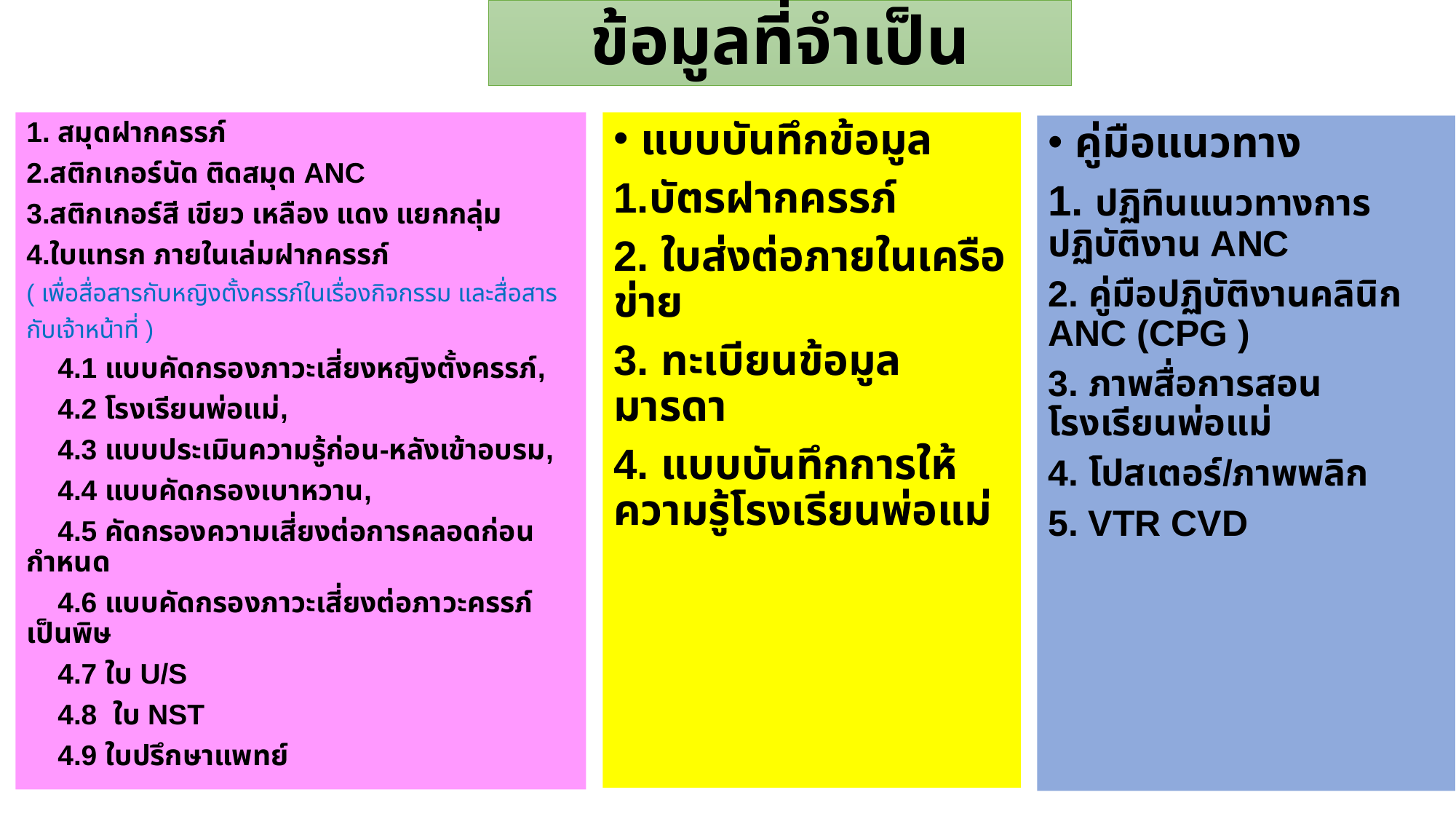

# ข้อมูลที่จำเป็น
1. สมุดฝากครรภ์
2.สติกเกอร์นัด ติดสมุด ANC
3.สติกเกอร์สี เขียว เหลือง แดง แยกกลุ่ม
4.ใบแทรก ภายในเล่มฝากครรภ์
( เพื่อสื่อสารกับหญิงตั้งครรภ์ในเรื่องกิจกรรม และสื่อสาร
กับเจ้าหน้าที่ )
    4.1 แบบคัดกรองภาวะเสี่ยงหญิงตั้งครรภ์,
    4.2 โรงเรียนพ่อแม่,
    4.3 แบบประเมินความรู้ก่อน-หลังเข้าอบรม,
    4.4 แบบคัดกรองเบาหวาน,
    4.5 คัดกรองความเสี่ยงต่อการคลอดก่อนกำหนด
    4.6 แบบคัดกรองภาวะเสี่ยงต่อภาวะครรภ์เป็นพิษ
    4.7 ใบ U/S
    4.8  ใบ NST
    4.9 ใบปรึกษาแพทย์

แบบบันทึกข้อมูล
1.บัตรฝากครรภ์
2. ใบส่งต่อภายในเครือข่าย
3. ทะเบียนข้อมูลมารดา
4. แบบบันทึกการให้ความรู้โรงเรียนพ่อแม่

คู่มือแนวทาง
1. ปฏิทินแนวทางการปฏิบัติงาน ANC
2. คู่มือปฏิบัติงานคลินิก ANC (CPG )
3. ภาพสื่อการสอนโรงเรียนพ่อแม่
4. โปสเตอร์/ภาพพลิก
5. VTR CVD